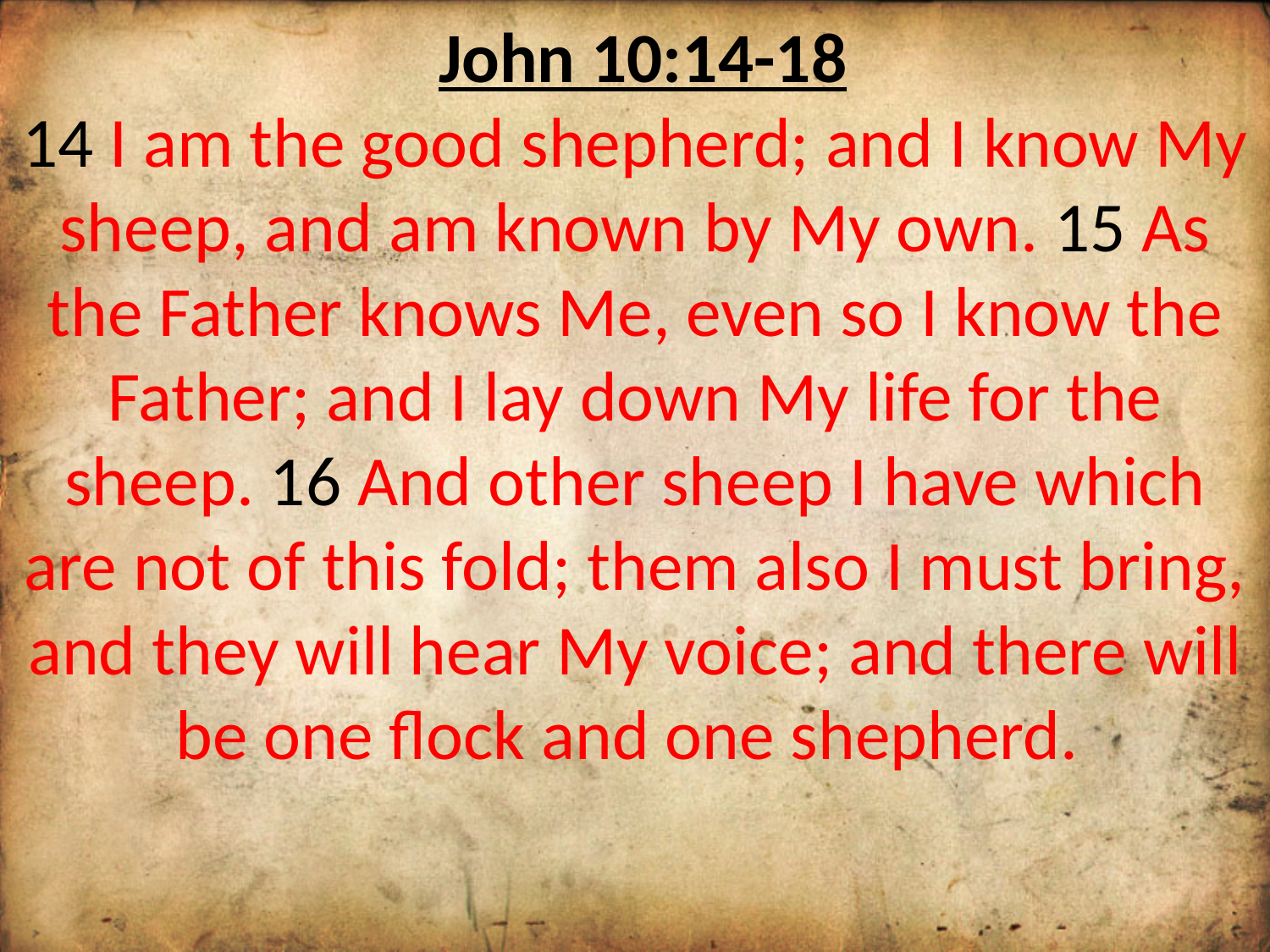

John 10:14-18
14 I am the good shepherd; and I know My sheep, and am known by My own. 15 As the Father knows Me, even so I know the Father; and I lay down My life for the sheep. 16 And other sheep I have which are not of this fold; them also I must bring, and they will hear My voice; and there will be one flock and one shepherd.